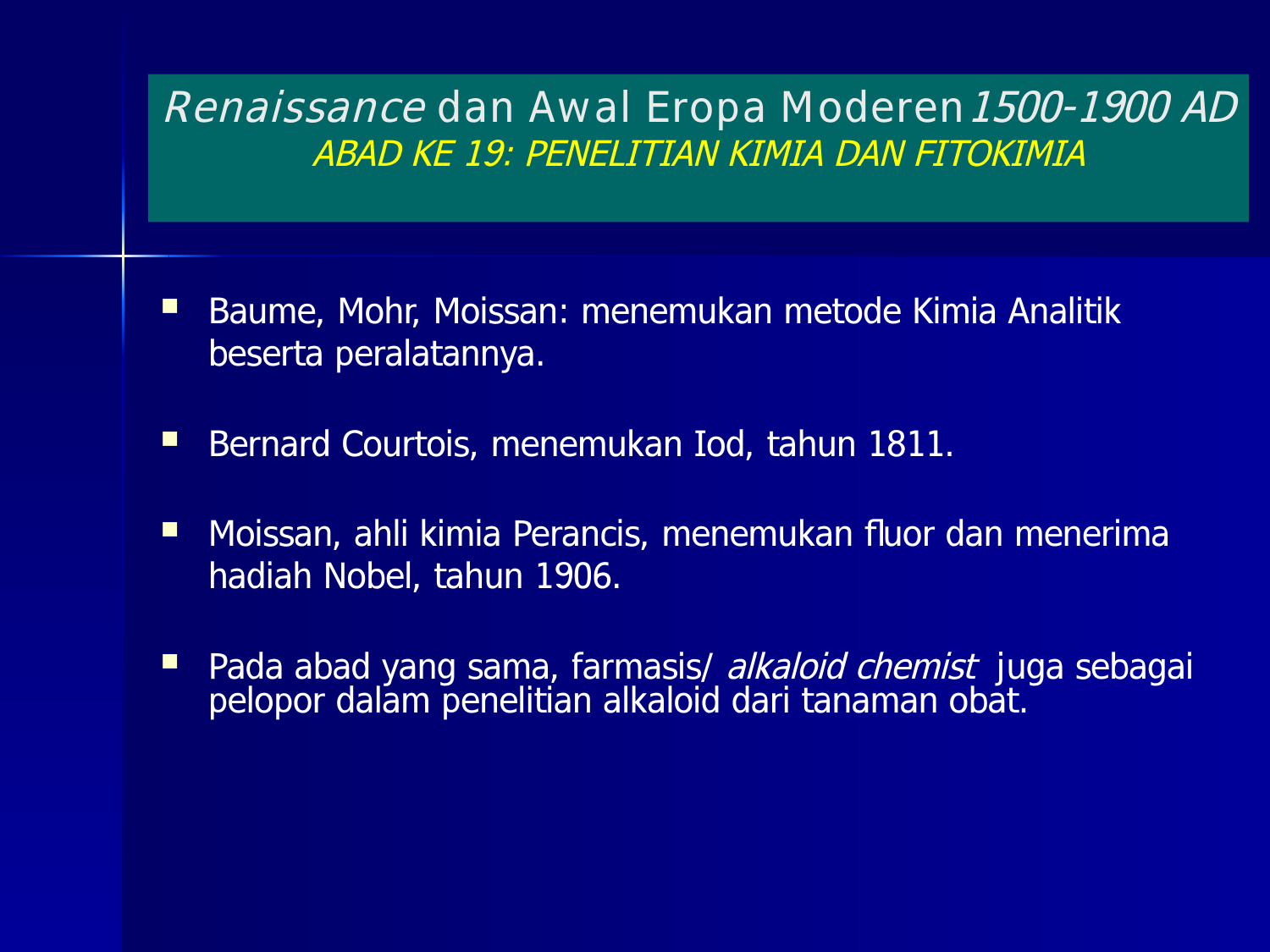

Renaissance dan Awal Eropa Moderen1500-1900 AD
ABAD KE 19: PENELITIAN KIMIA DAN FITOKIMIA

Baume, Mohr, Moissan: menemukan metode Kimia Analitik beserta peralatannya.

Bernard Courtois, menemukan Iod, tahun 1811.

Moissan, ahli kimia Perancis, menemukan fluor dan menerima hadiah Nobel, tahun 1906.

Pada abad yang sama, farmasis/ alkaloid chemist  juga sebagai pelopor dalam penelitian alkaloid dari tanaman obat.